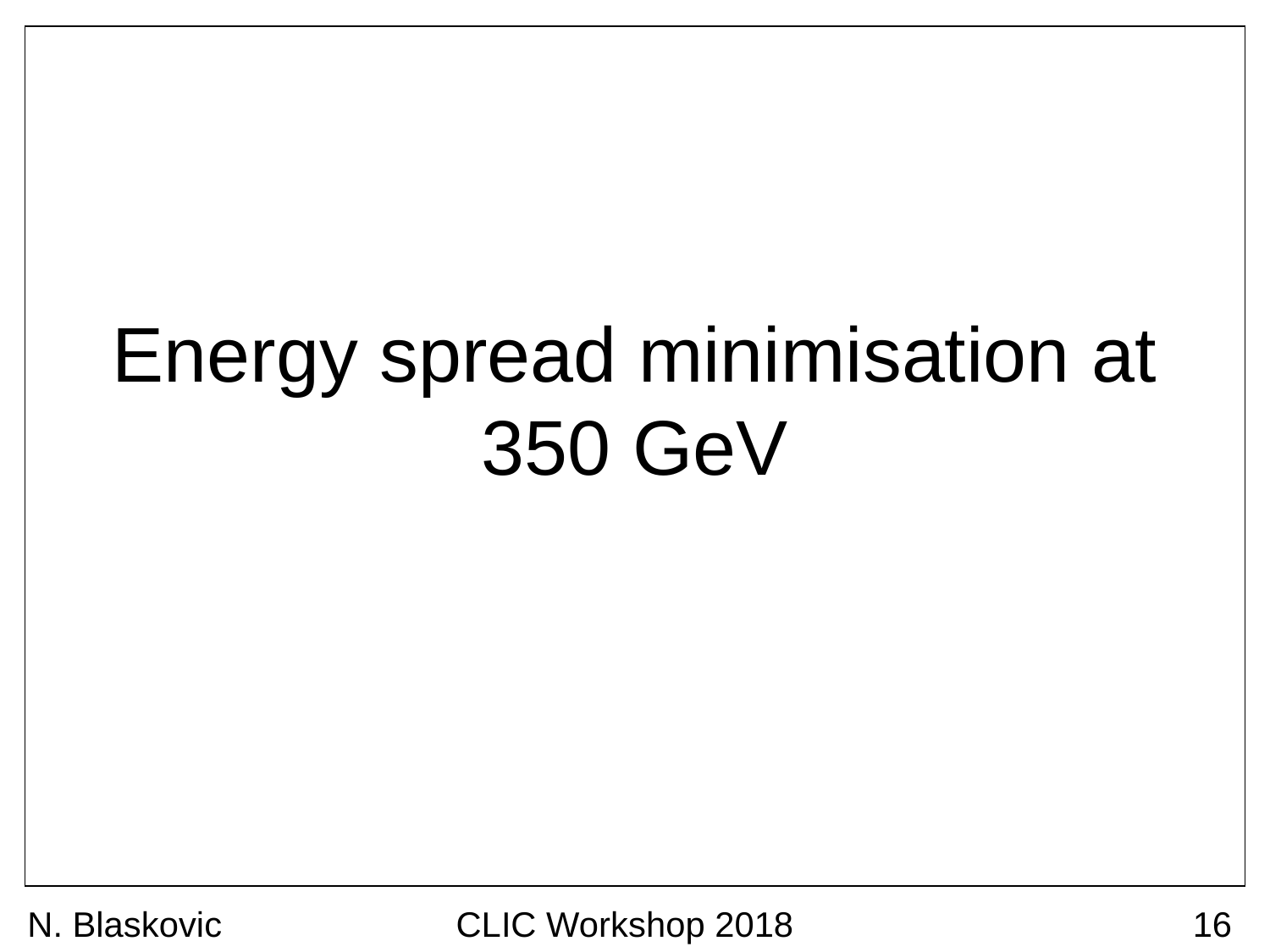

# Energy spread minimisation at 350 GeV

N. Blaskovic
CLIC Workshop 2018
16